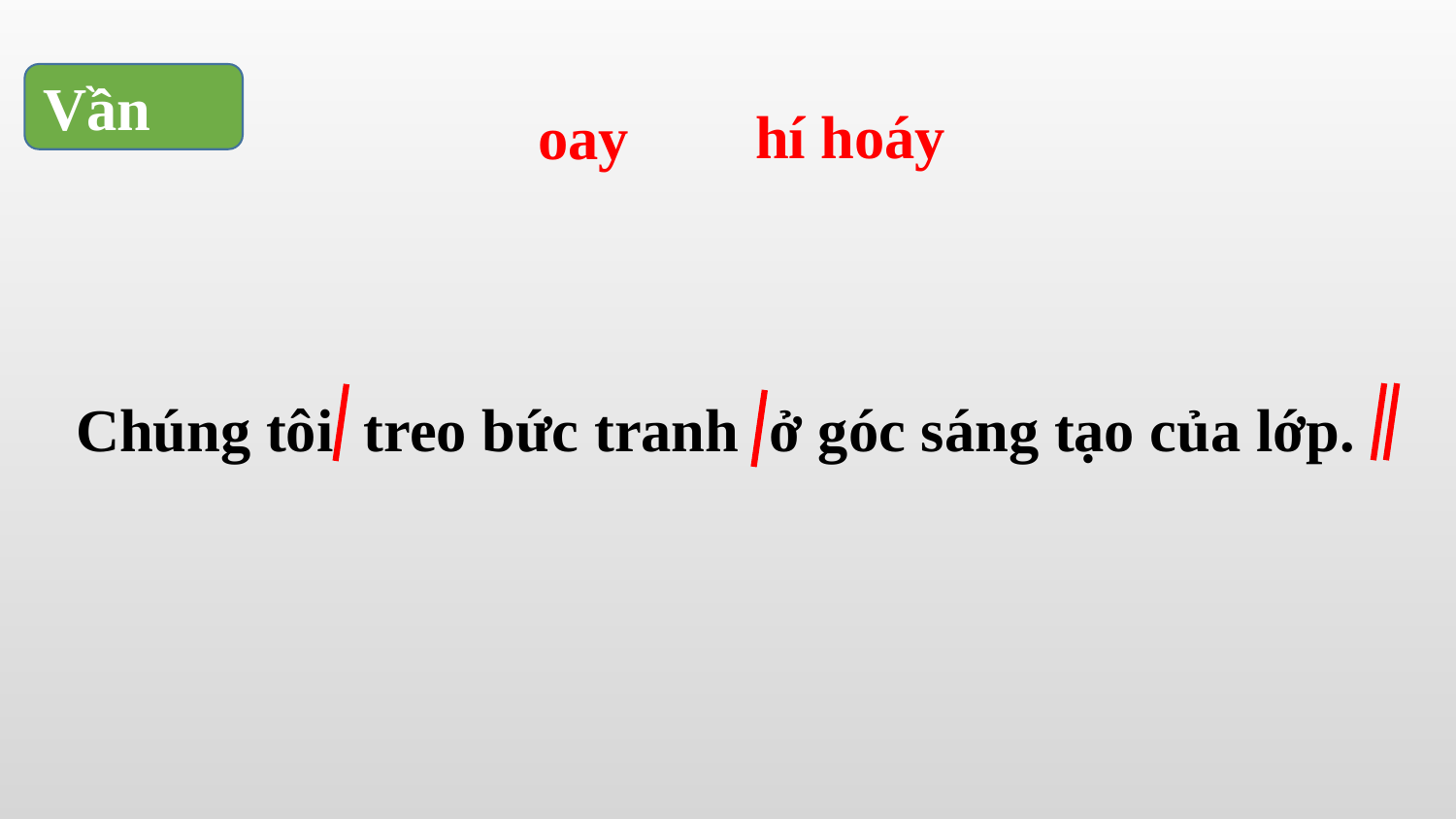

Vần
hí hoáy
oay
Chúng tôi  treo bức tranh  ở góc sáng tạo của lớp.